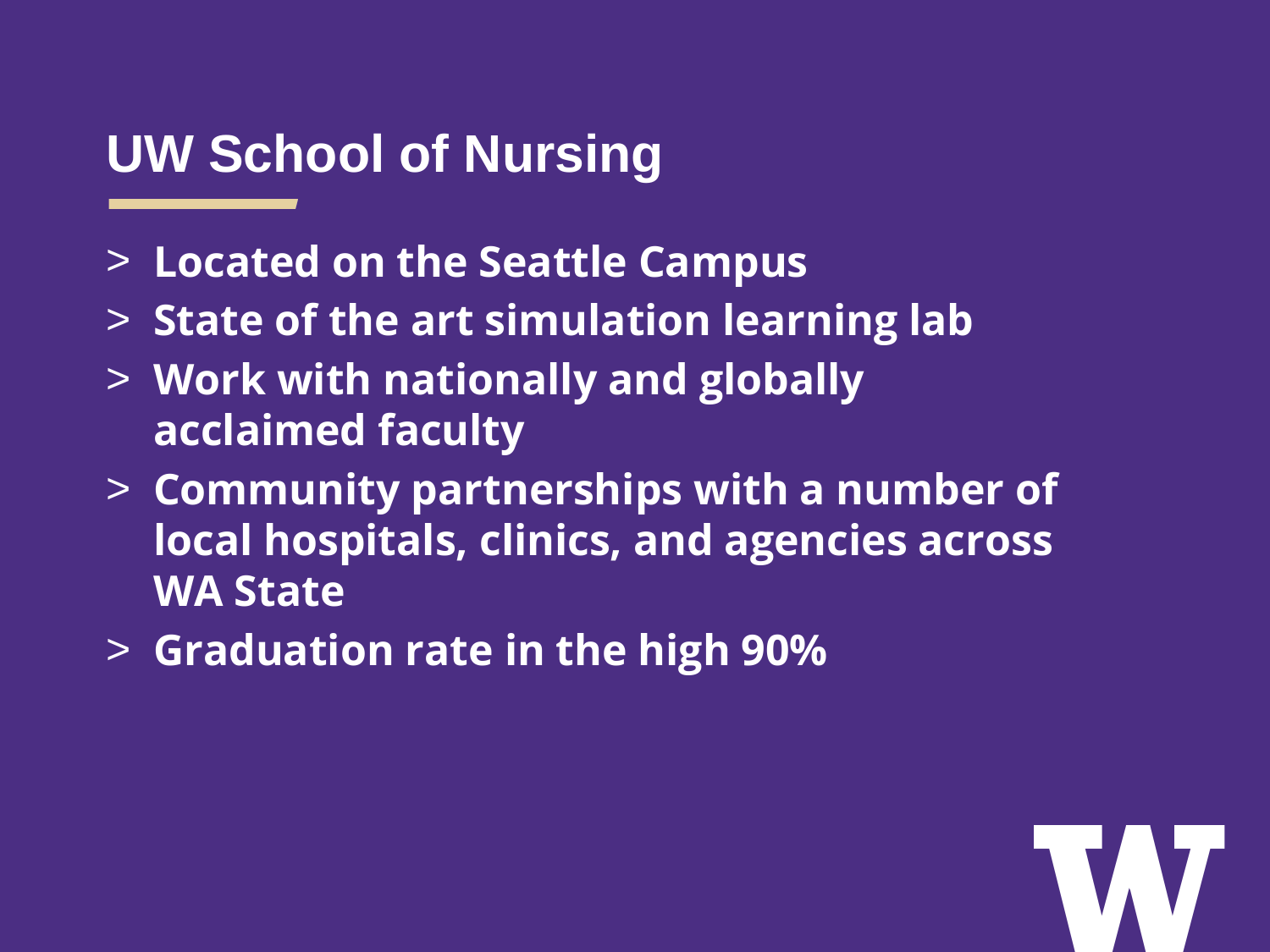

# UW School of Nursing
Located on the Seattle Campus
State of the art simulation learning lab
Work with nationally and globally acclaimed faculty
Community partnerships with a number of local hospitals, clinics, and agencies across WA State
Graduation rate in the high 90%